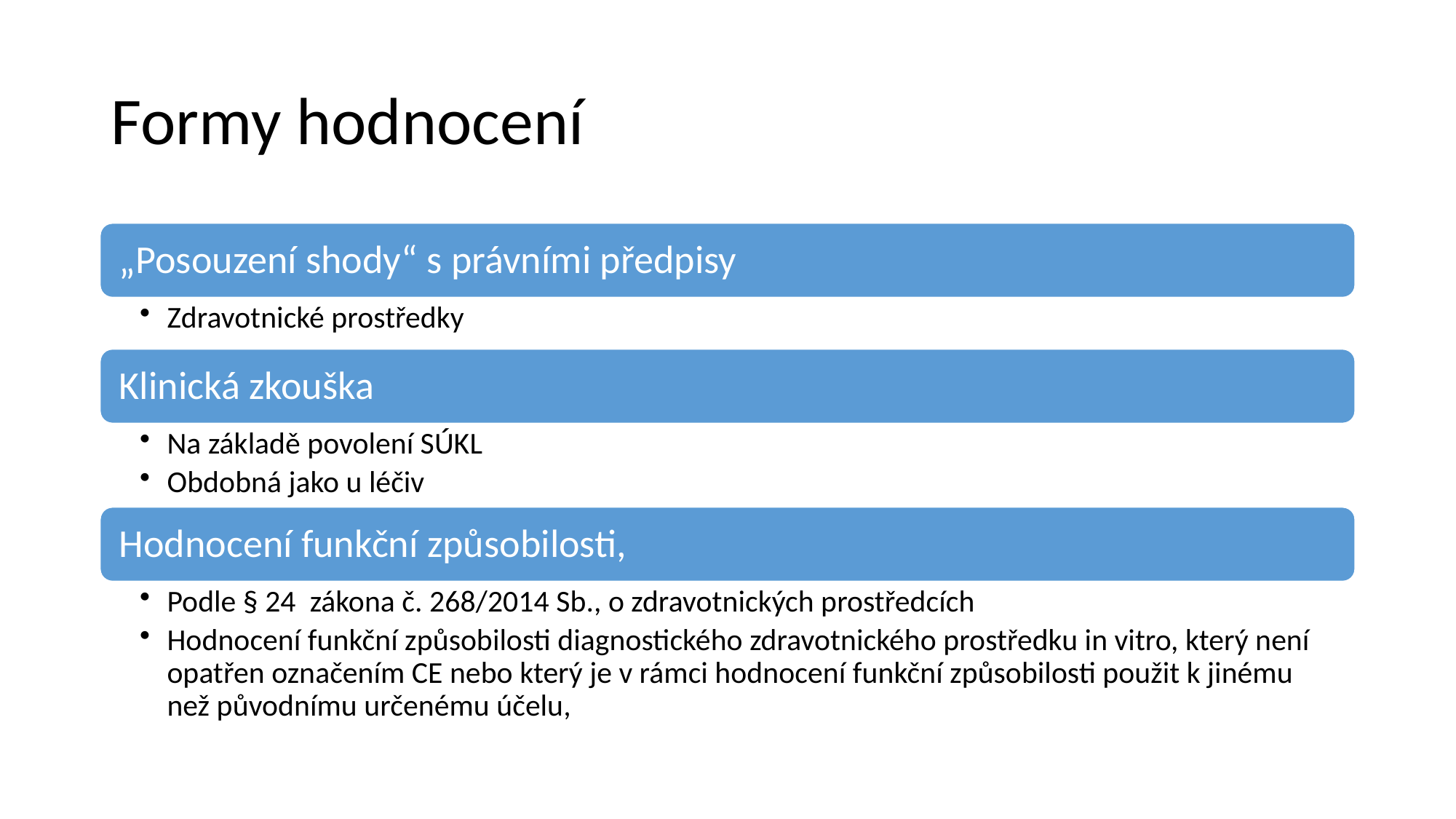

# Formy hodnocení
„Posouzení shody“ s právními předpisy
Zdravotnické prostředky
Klinická zkouška
Na základě povolení SÚKL
Obdobná jako u léčiv
Hodnocení funkční způsobilosti,
Podle § 24  zákona č. 268/2014 Sb., o zdravotnických prostředcích
Hodnocení funkční způsobilosti diagnostického zdravotnického prostředku in vitro, který není opatřen označením CE nebo který je v rámci hodnocení funkční způsobilosti použit k jinému než původnímu určenému účelu,